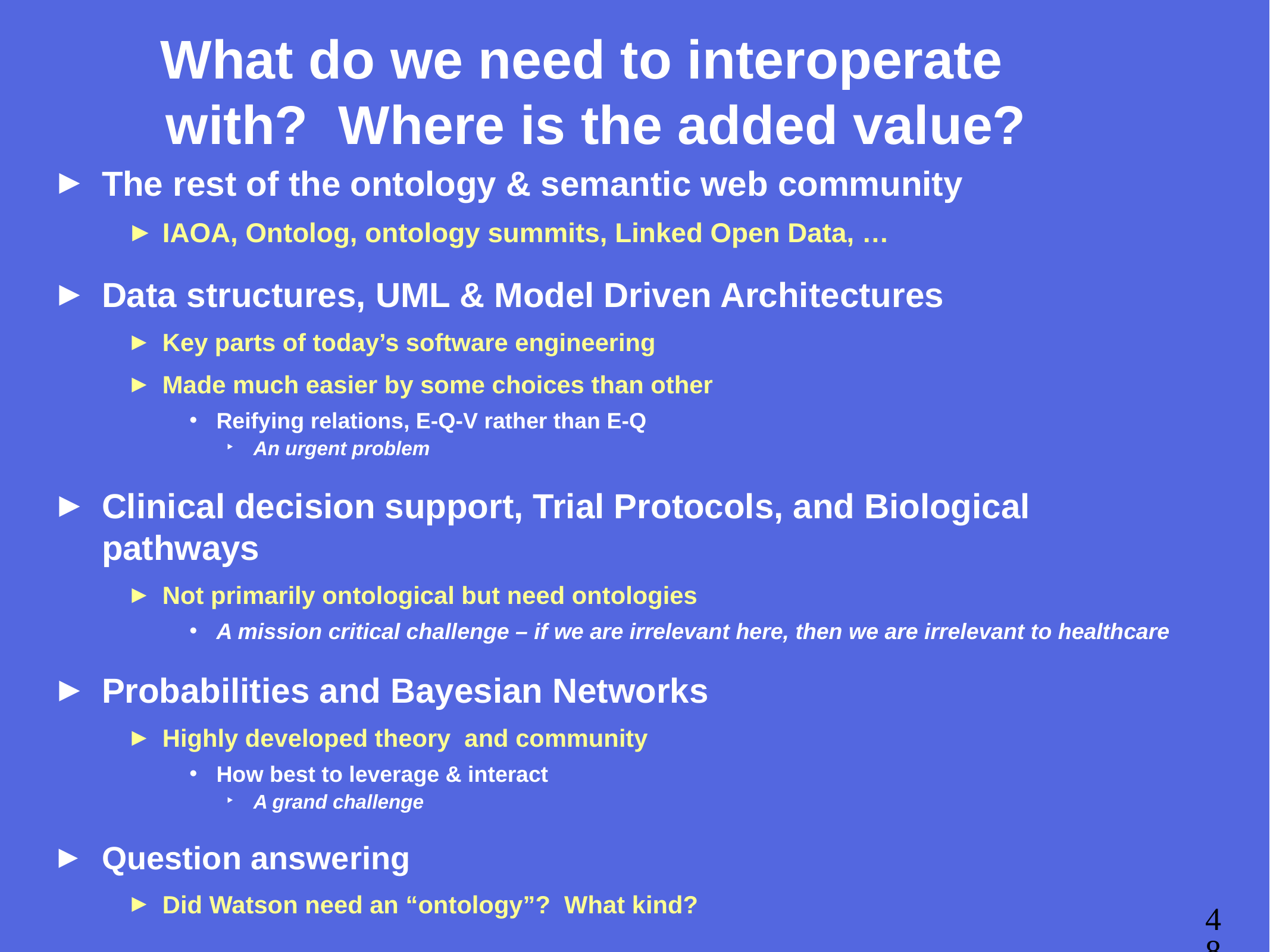

# What do we need to interoperate with?  Where is the added value?
The rest of the ontology & semantic web community
IAOA, Ontolog, ontology summits, Linked Open Data, …
Data structures, UML & Model Driven Architectures
Key parts of today’s software engineering
Made much easier by some choices than other
Reifying relations, E-Q-V rather than E-Q
An urgent problem
Clinical decision support, Trial Protocols, and Biological pathways
Not primarily ontological but need ontologies
A mission critical challenge – if we are irrelevant here, then we are irrelevant to healthcare
Probabilities and Bayesian Networks
Highly developed theory  and community
How best to leverage & interact
A grand challenge
Question answering
Did Watson need an “ontology”?  What kind?

48